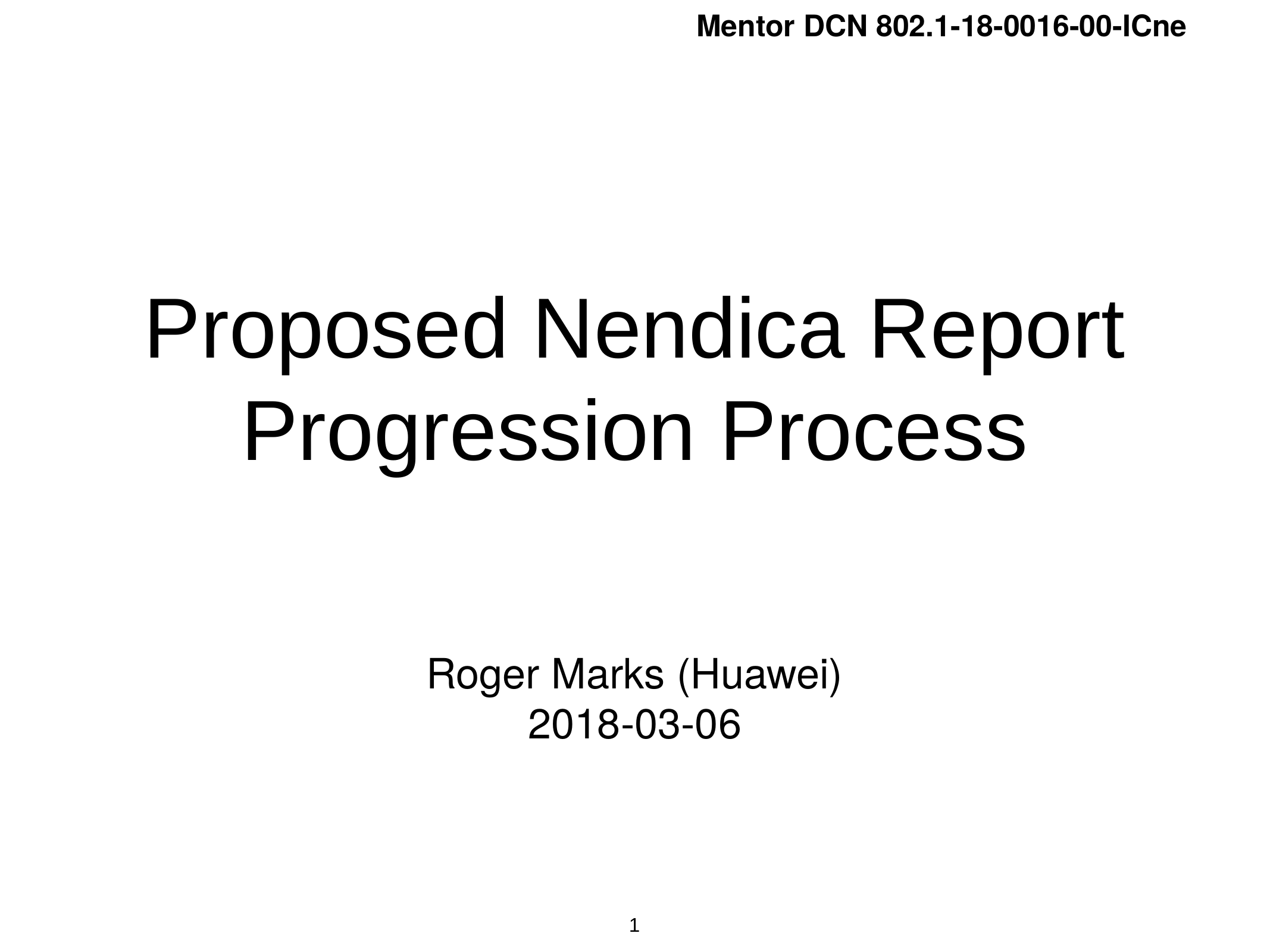

Mentor DCN 802.1-18-0016-00-ICne
# Proposed Nendica Report Progression Process
Roger Marks (Huawei)
2018-03-06
1